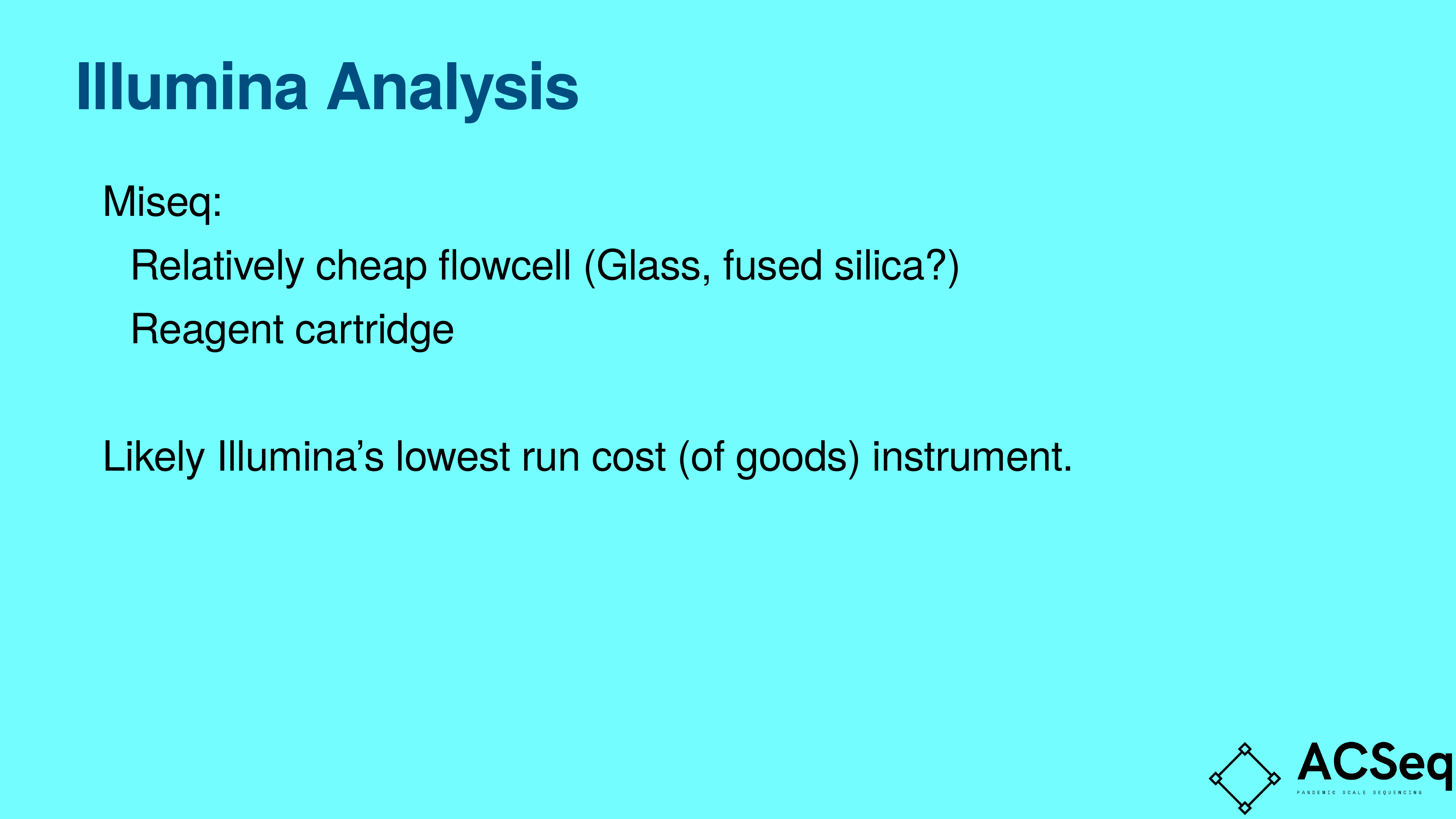

# Illumina Analysis
Miseq:
Relatively cheap flowcell (Glass, fused silica?)
Reagent cartridge

Likely Illumina’s lowest run cost (of goods) instrument.